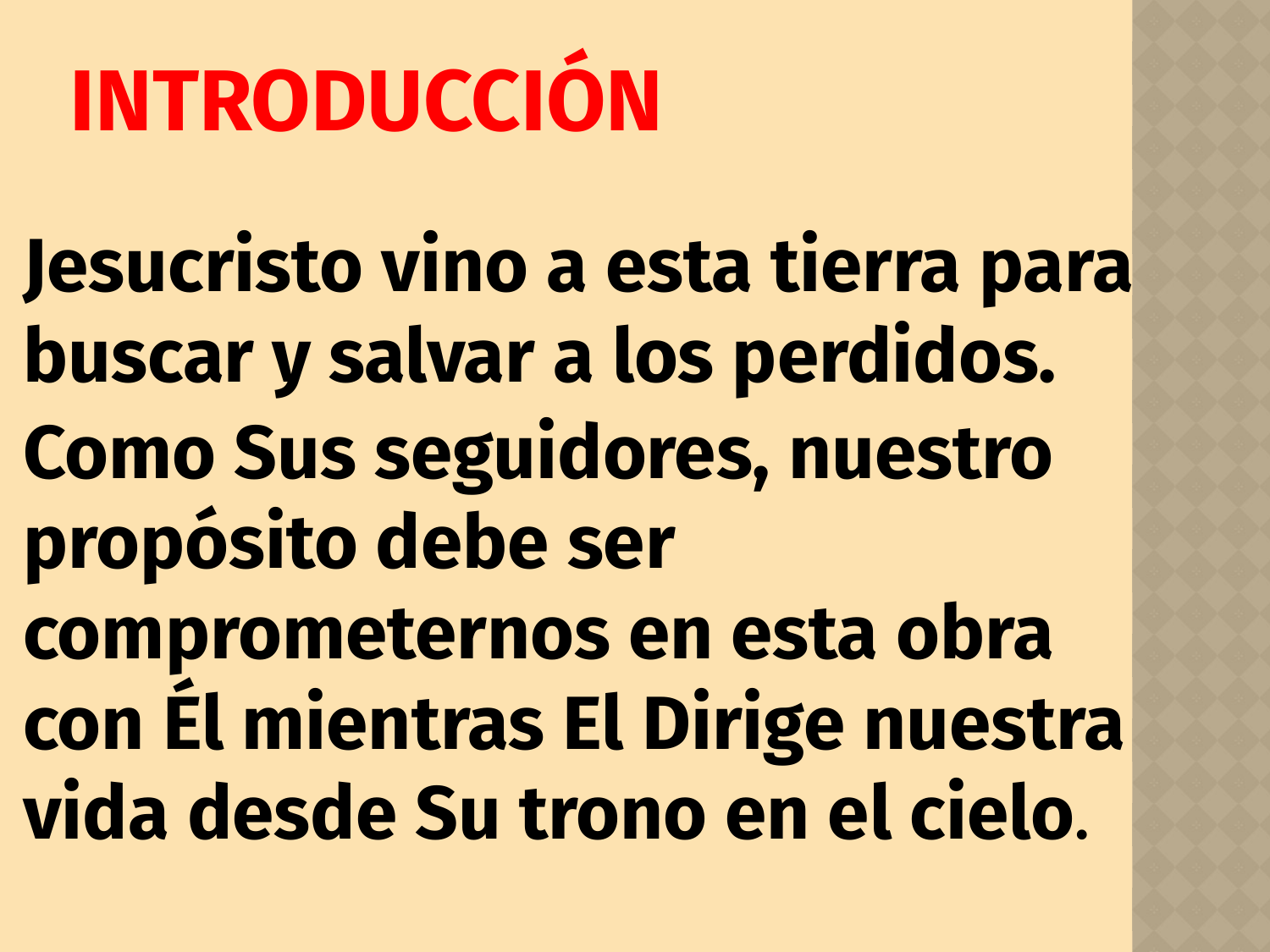

# Introducción

Jesucristo vino a esta tierra para buscar y salvar a los perdidos.
Como Sus seguidores, nuestro propósito debe ser comprometernos en esta obra con Él mientras El Dirige nuestra vida desde Su trono en el cielo.